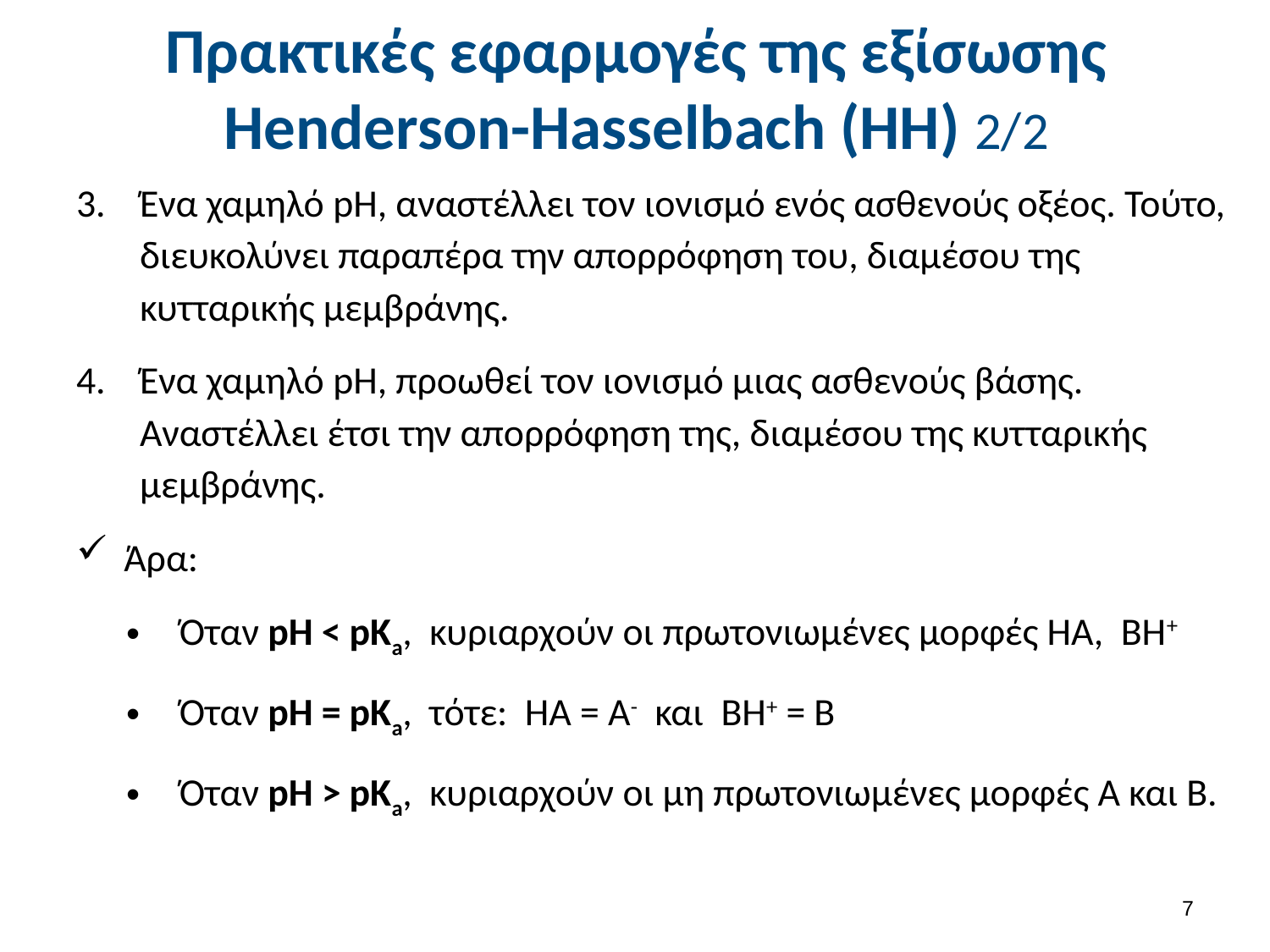

# Πρακτικές εφαρμογές της εξίσωσης Henderson-Hasselbach (ΗΗ) 2/2
Ένα χαμηλό pΗ, αναστέλλει τον ιονισμό ενός ασθενούς οξέος. Τούτο, διευκολύνει παραπέρα την απορρόφηση του, διαμέσου της κυτταρικής μεμβράνης.
Ένα χαμηλό pΗ, προωθεί τον ιονισμό μιας ασθενούς βάσης. Αναστέλλει έτσι την απορρόφηση της, διαμέσου της κυτταρικής μεμβράνης.
Άρα:
Όταν pΗ < pKa,  κυριαρχούν οι πρωτονιωμένες μορφές ΗΑ,  ΒΗ+
Όταν pΗ = pKa,  τότε:  ΗΑ = Α-  και  ΒΗ+ = Β
Όταν pΗ > pKa,  κυριαρχούν οι μη πρωτονιωμένες μορφές Α και Β.
7